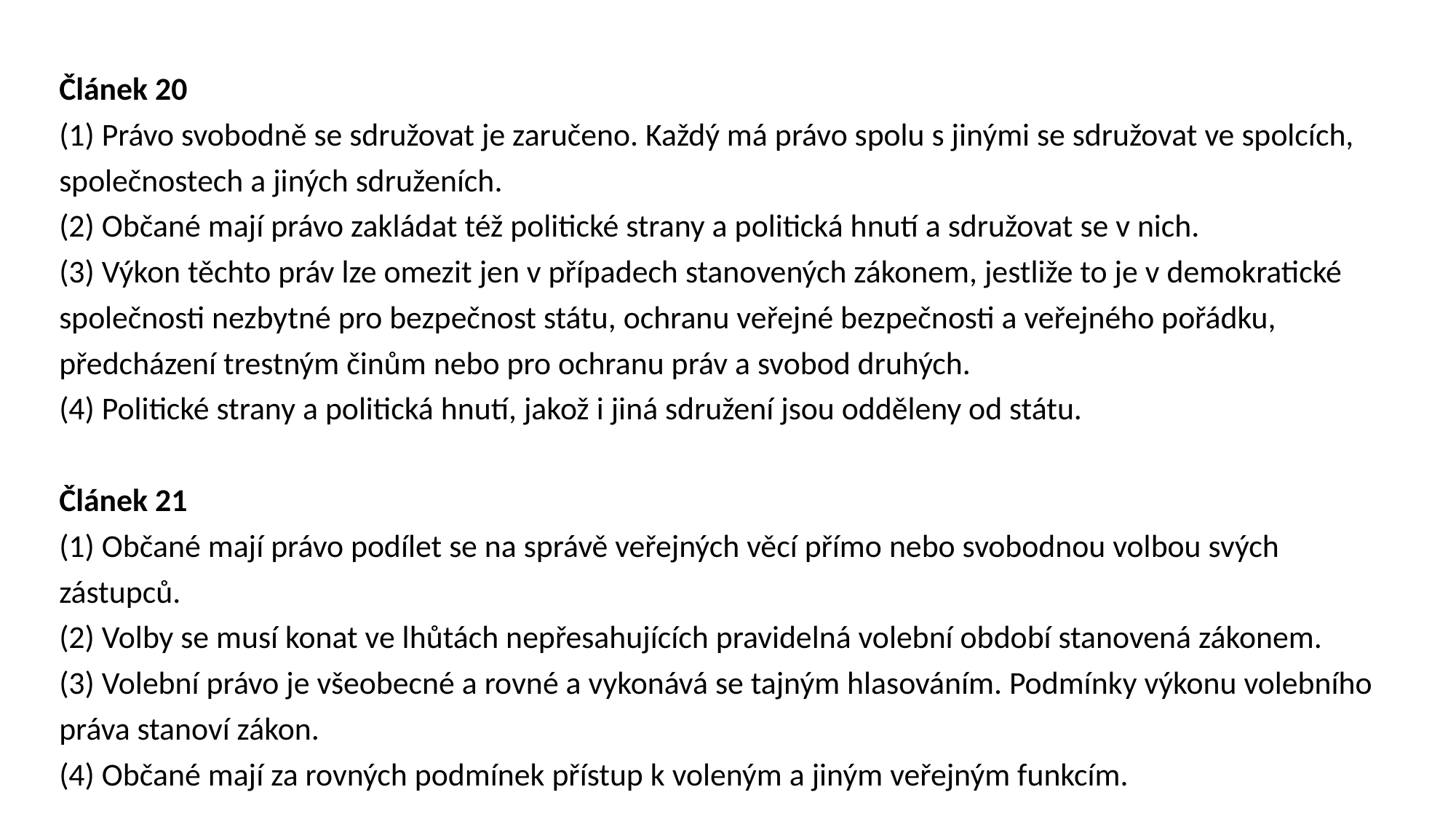

Článek 20
(1) Právo svobodně se sdružovat je zaručeno. Každý má právo spolu s jinými se sdružovat ve spolcích, společnostech a jiných sdruženích.
(2) Občané mají právo zakládat též politické strany a politická hnutí a sdružovat se v nich.
(3) Výkon těchto práv lze omezit jen v případech stanovených zákonem, jestliže to je v demokratické společnosti nezbytné pro bezpečnost státu, ochranu veřejné bezpečnosti a veřejného pořádku, předcházení trestným činům nebo pro ochranu práv a svobod druhých.
(4) Politické strany a politická hnutí, jakož i jiná sdružení jsou odděleny od státu.

Článek 21
(1) Občané mají právo podílet se na správě veřejných věcí přímo nebo svobodnou volbou svých zástupců.
(2) Volby se musí konat ve lhůtách nepřesahujících pravidelná volební období stanovená zákonem.
(3) Volební právo je všeobecné a rovné a vykonává se tajným hlasováním. Podmínky výkonu volebního práva stanoví zákon.
(4) Občané mají za rovných podmínek přístup k voleným a jiným veřejným funkcím.